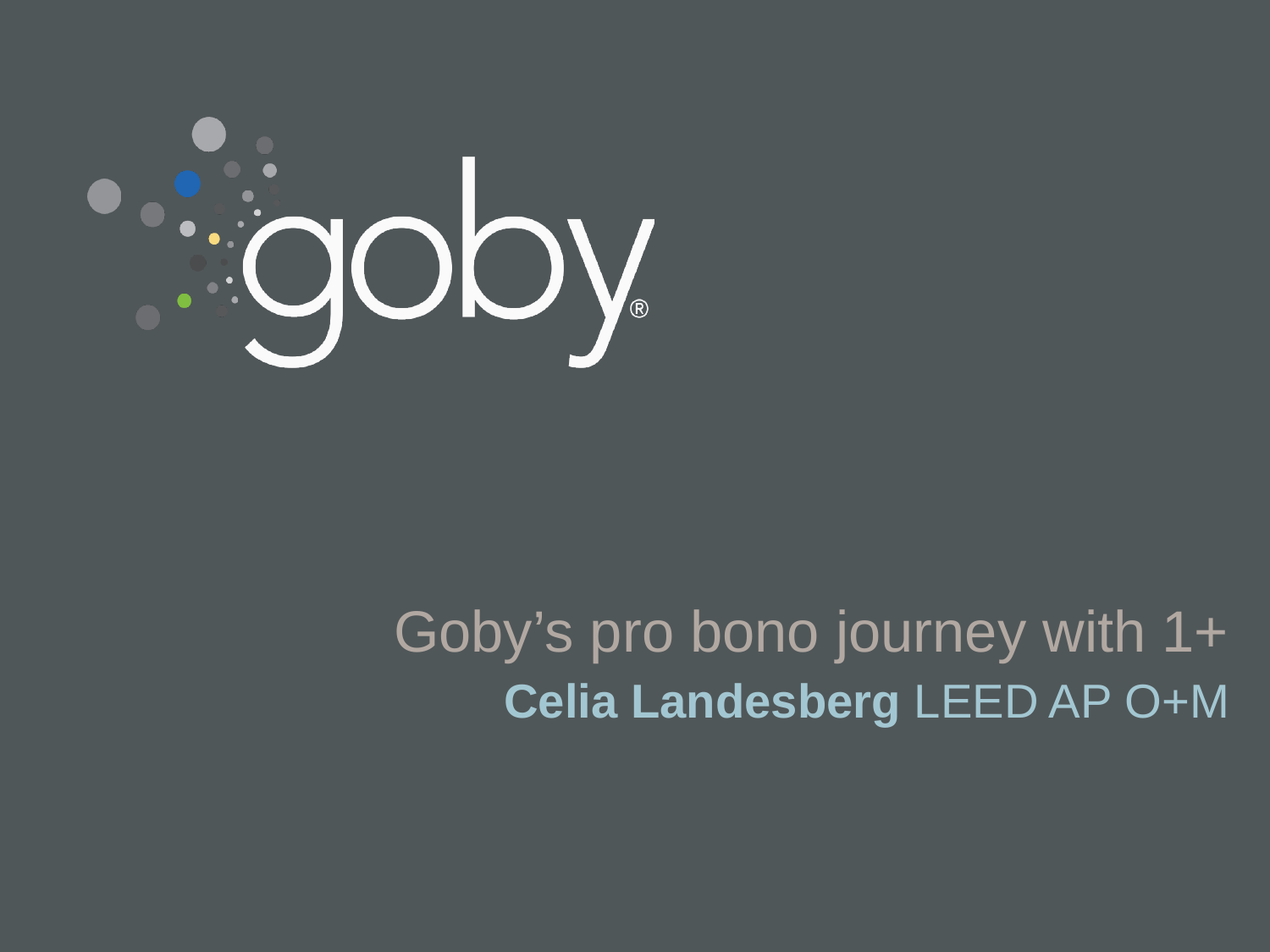

Goby’s pro bono journey with 1+
Celia Landesberg LEED AP O+M